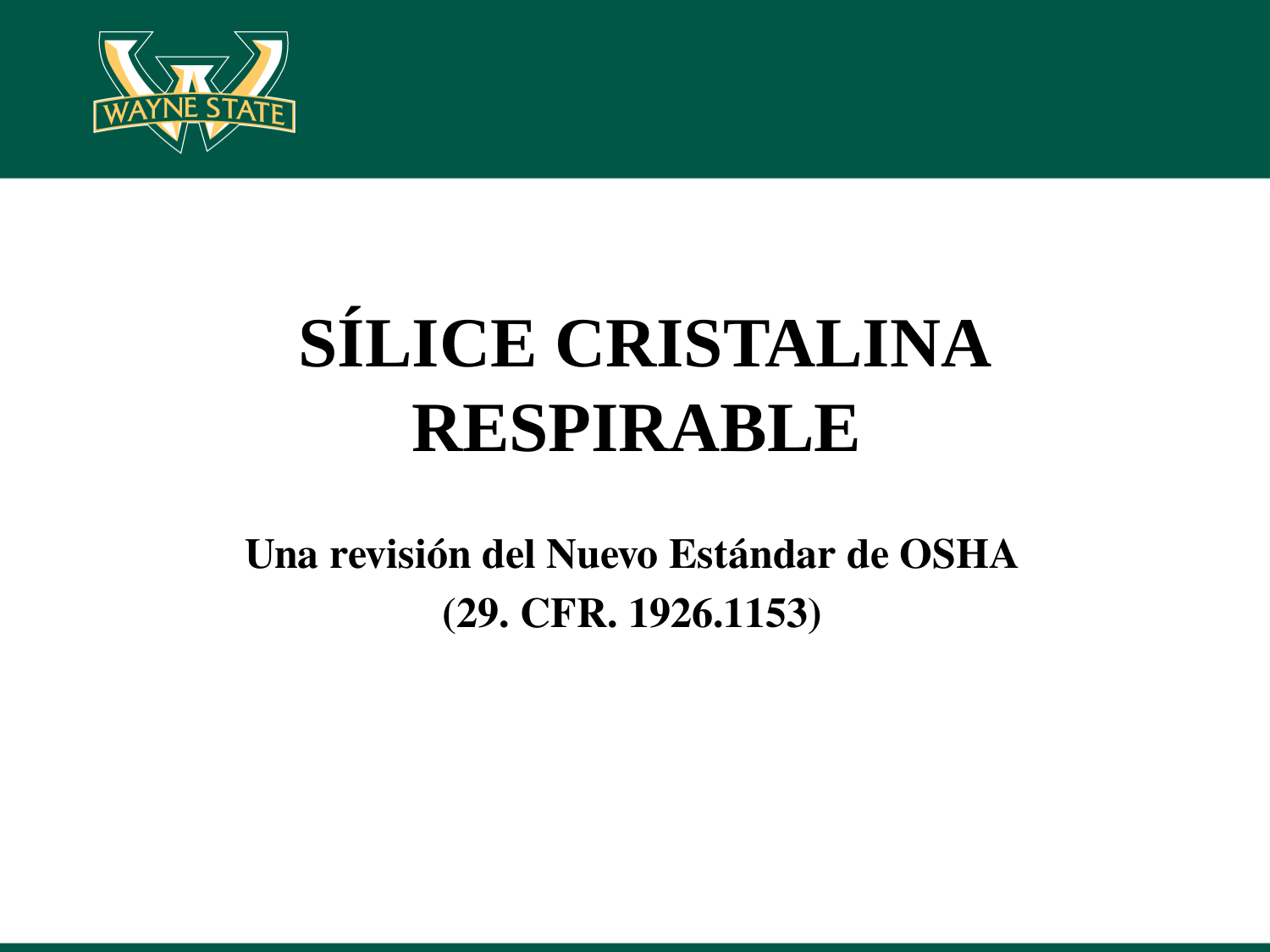

# SÍLICE CRISTALINA RESPIRABLE
Una revisión del Nuevo Estándar de OSHA
(29. CFR. 1926.1153)